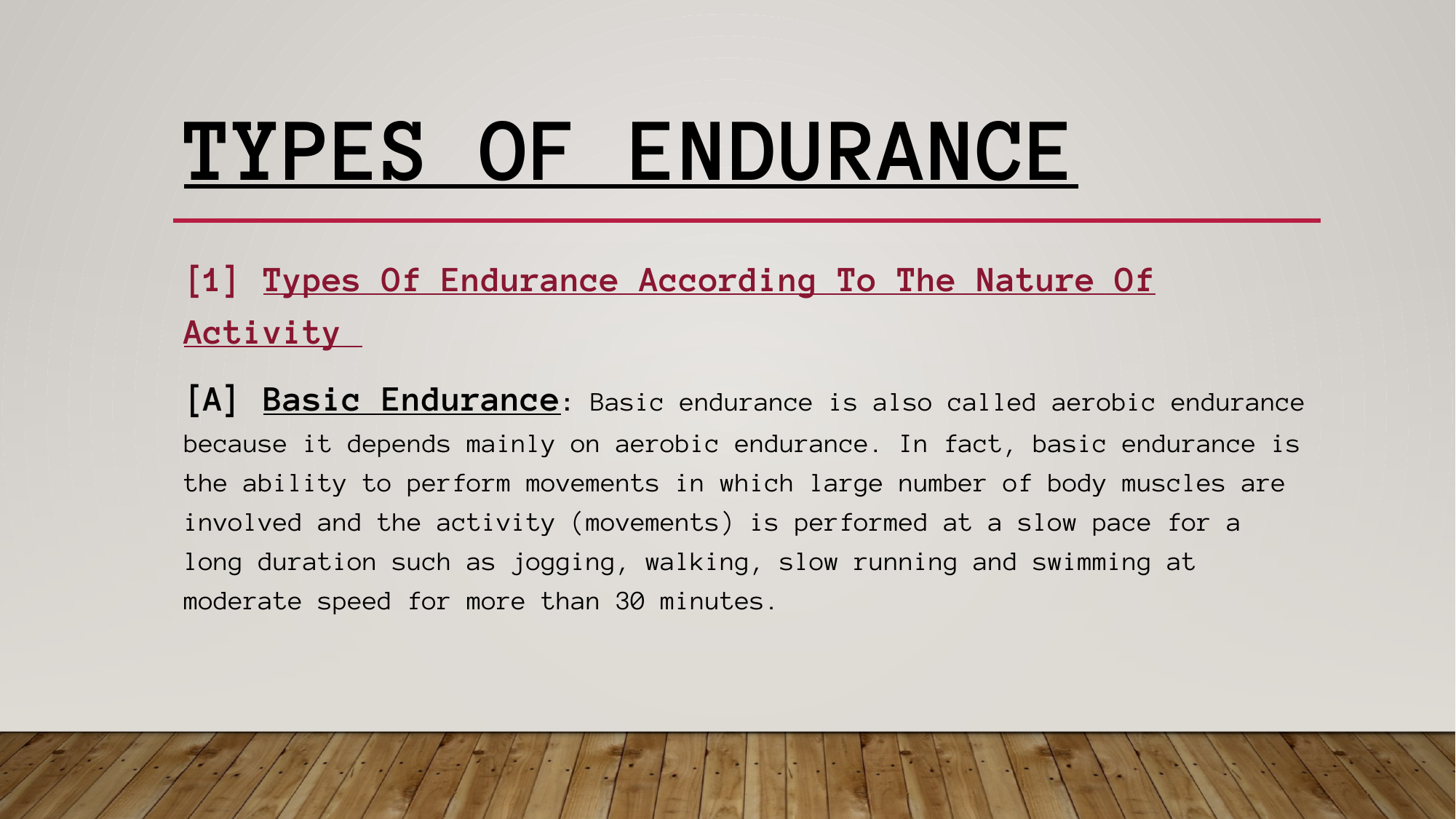

# Types of endurance
[1] Types Of Endurance According To The Nature Of Activity
[A] Basic Endurance: Basic endurance is also called aerobic endurance because it depends mainly on aerobic endurance. In fact, basic endurance is the ability to perform movements in which large number of body muscles are involved and the activity (movements) is performed at a slow pace for a long duration such as jogging, walking, slow running and swimming at moderate speed for more than 30 minutes.